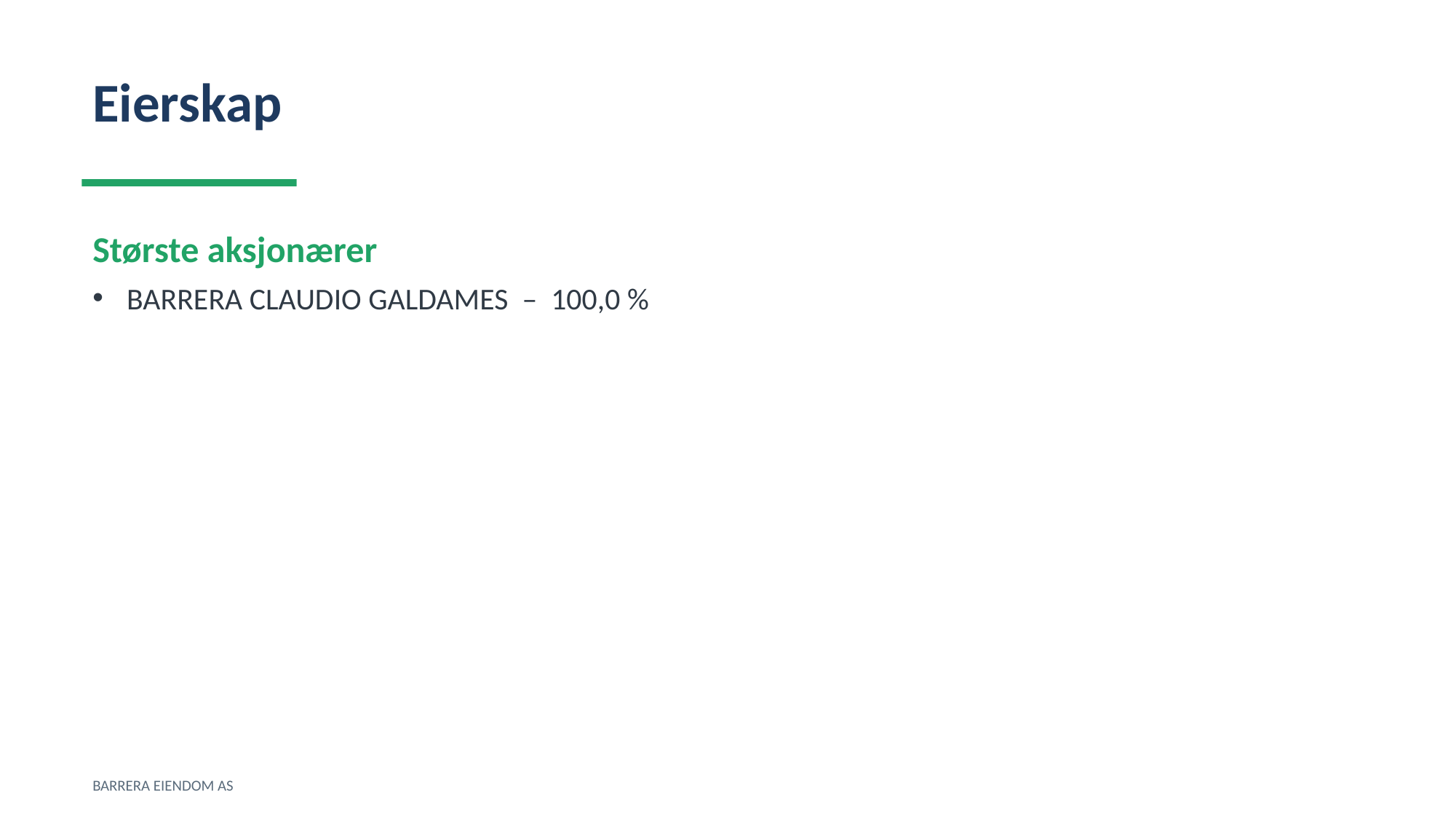

Eierskap

Største aksjonærer
BARRERA CLAUDIO GALDAMES  –  100,0 %
BARRERA EIENDOM AS